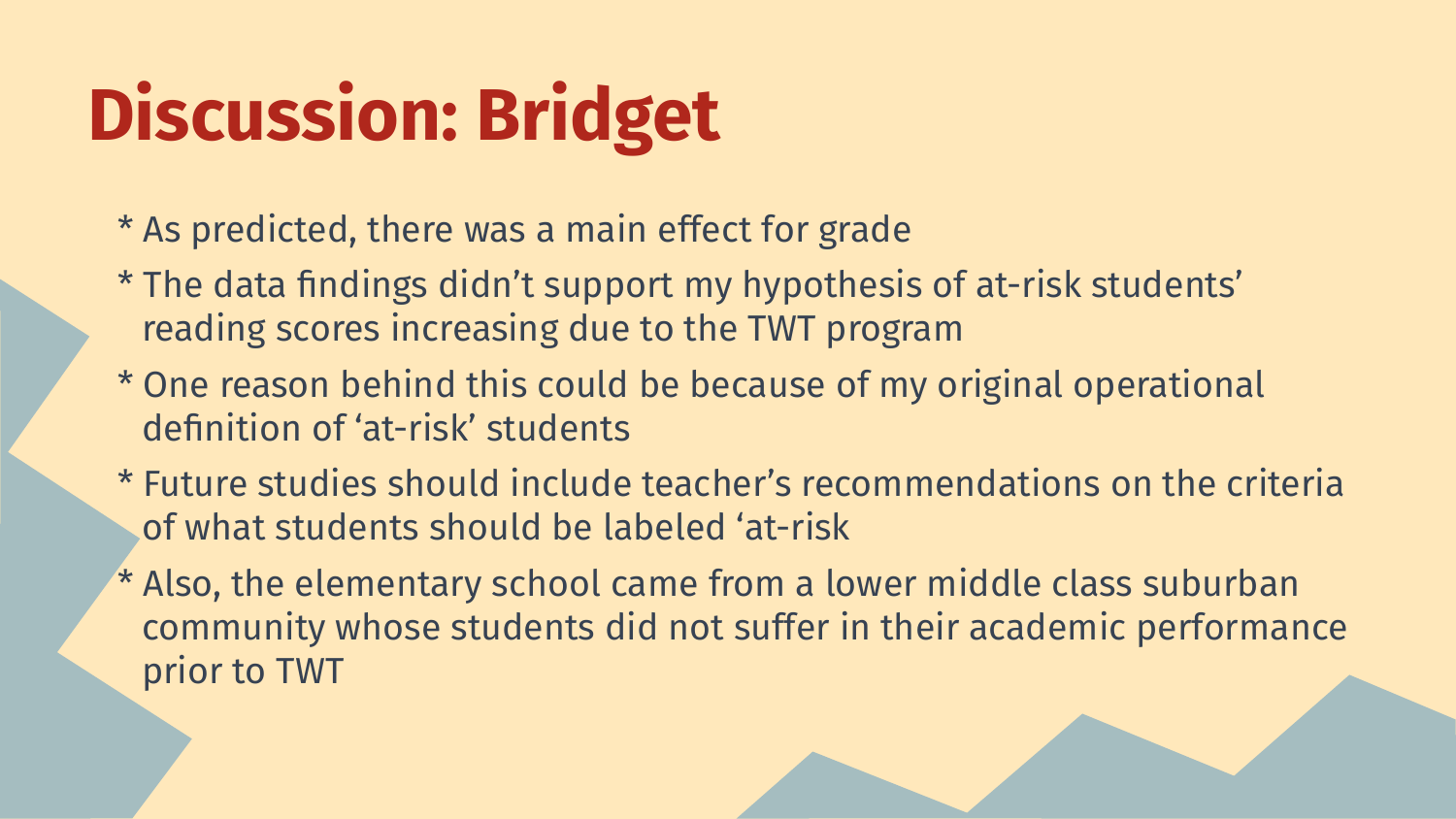

# Discussion: Bridget
* As predicted, there was a main effect for grade
* The data findings didn’t support my hypothesis of at-risk students’ reading scores increasing due to the TWT program
* One reason behind this could be because of my original operational definition of ‘at-risk’ students
* Future studies should include teacher’s recommendations on the criteria of what students should be labeled ‘at-risk
* Also, the elementary school came from a lower middle class suburban community whose students did not suffer in their academic performance prior to TWT